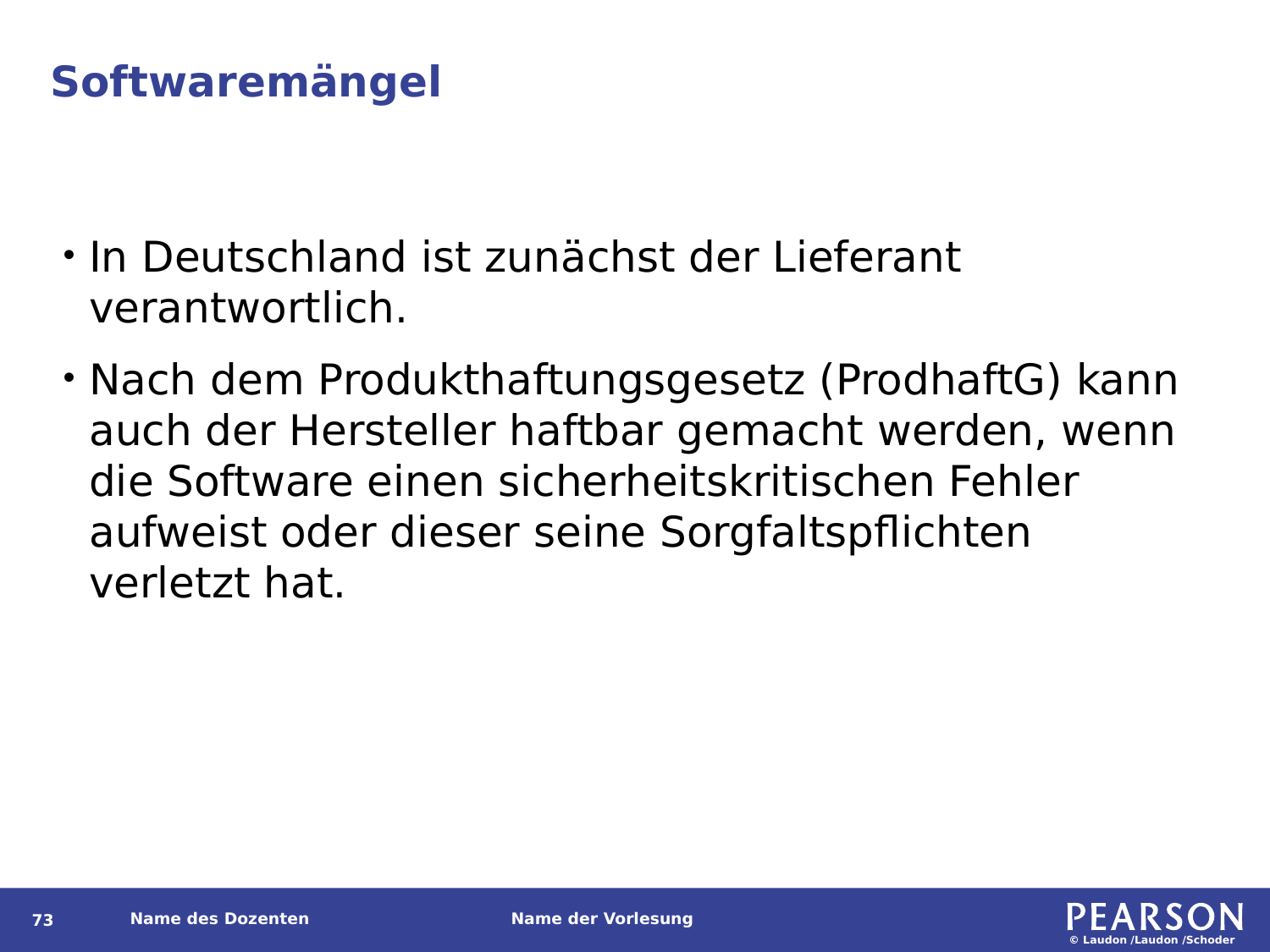

# Softwaremängel

In Deutschland ist zunächst der Lieferant verantwortlich.
Nach dem Produkthaftungsgesetz (ProdhaftG) kann auch der Hersteller haftbar gemacht werden, wenn die Software einen sicherheitskritischen Fehler aufweist oder dieser seine Sorgfaltspflichten verletzt hat.
73